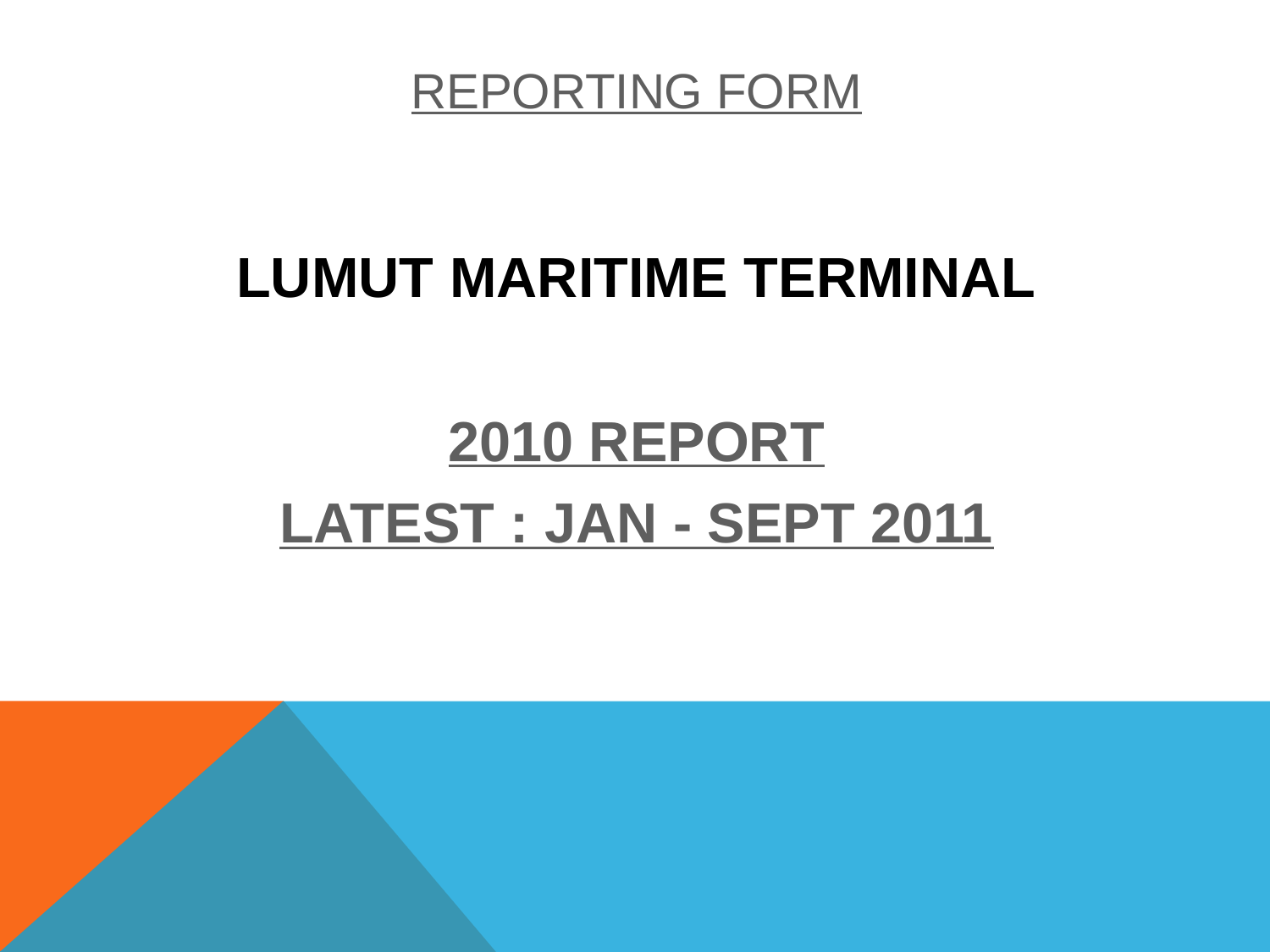

# Reporting form

LUMUT MARITIME TERMINAL

2010 REPORT
LATEST : JAN - SEPT 2011